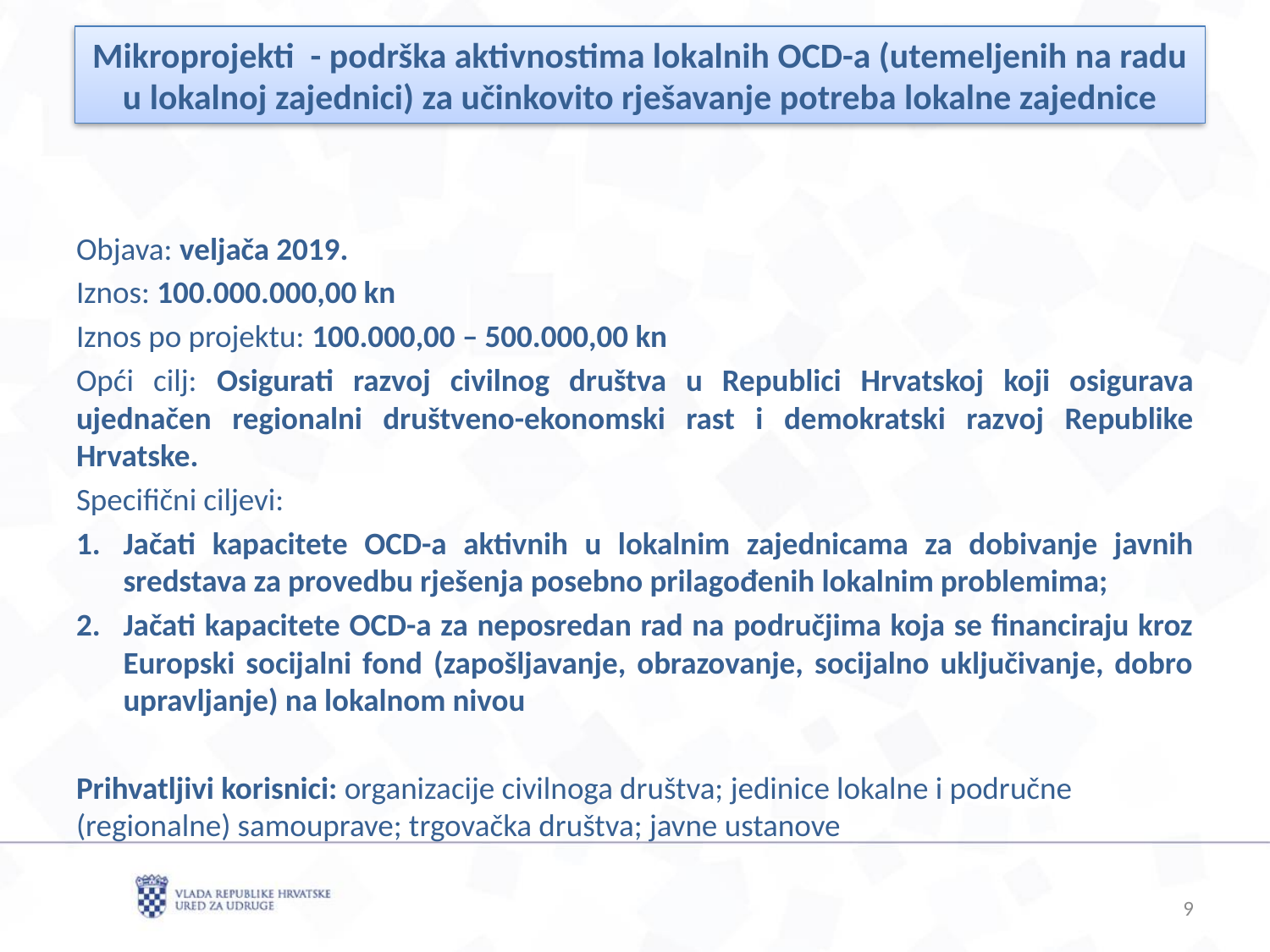

Mikroprojekti  - podrška aktivnostima lokalnih OCD-a (utemeljenih na radu u lokalnoj zajednici) za učinkovito rješavanje potreba lokalne zajednice
Objava: veljača 2019.
Iznos: 100.000.000,00 kn
Iznos po projektu: 100.000,00 – 500.000,00 kn
Opći cilj: Osigurati razvoj civilnog društva u Republici Hrvatskoj koji osigurava ujednačen regionalni društveno-ekonomski rast i demokratski razvoj Republike Hrvatske.
Specifični ciljevi:
Jačati kapacitete OCD-a aktivnih u lokalnim zajednicama za dobivanje javnih sredstava za provedbu rješenja posebno prilagođenih lokalnim problemima;
Jačati kapacitete OCD-a za neposredan rad na područjima koja se financiraju kroz Europski socijalni fond (zapošljavanje, obrazovanje, socijalno uključivanje, dobro upravljanje) na lokalnom nivou

Prihvatljivi korisnici: organizacije civilnoga društva; jedinice lokalne i područne (regionalne) samouprave; trgovačka društva; javne ustanove

9